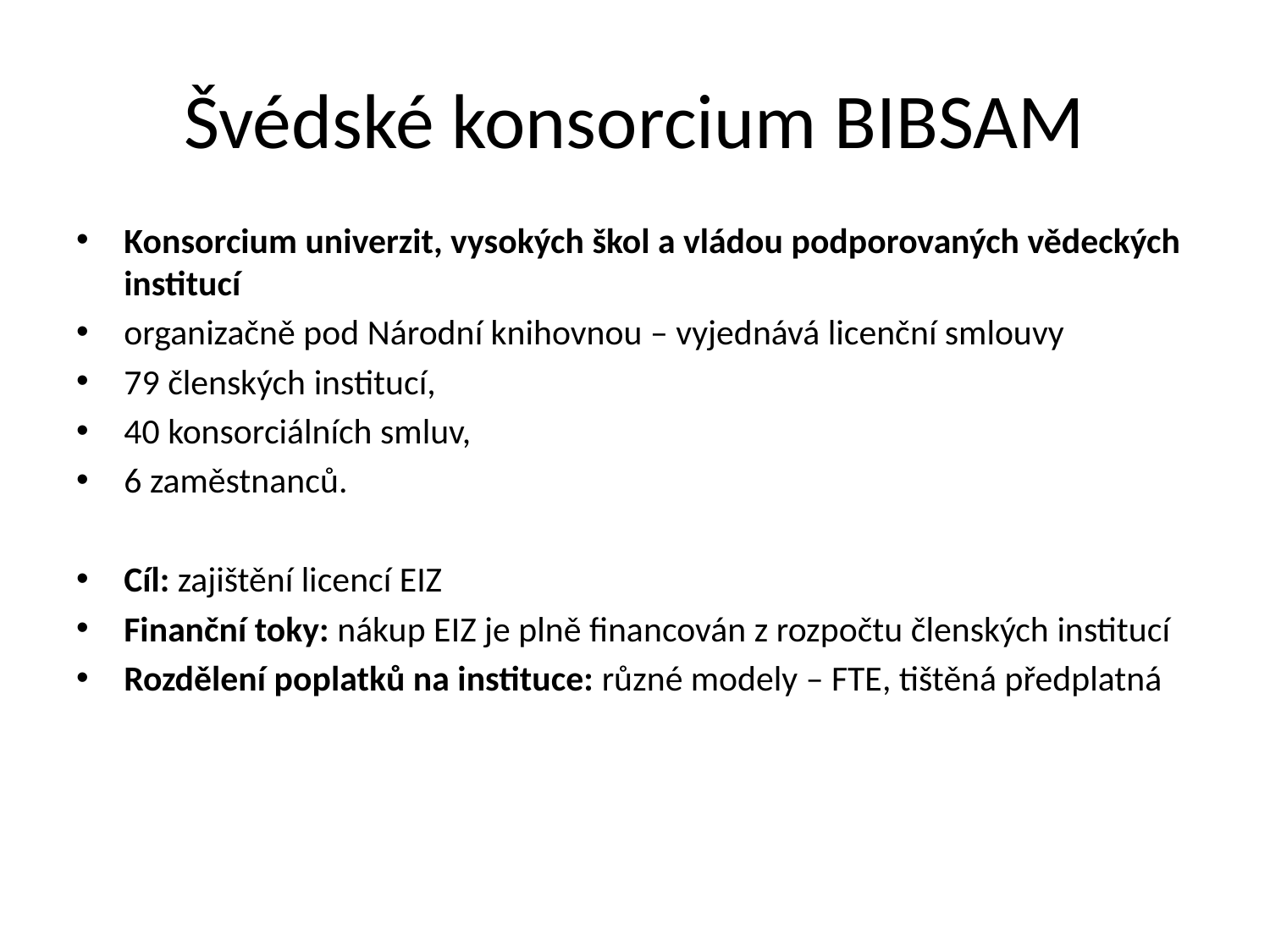

# Švédské konsorcium BIBSAM
Konsorcium univerzit, vysokých škol a vládou podporovaných vědeckých institucí
organizačně pod Národní knihovnou – vyjednává licenční smlouvy
79 členských institucí,
40 konsorciálních smluv,
6 zaměstnanců.

Cíl: zajištění licencí EIZ
Finanční toky: nákup EIZ je plně financován z rozpočtu členských institucí
Rozdělení poplatků na instituce: různé modely – FTE, tištěná předplatná